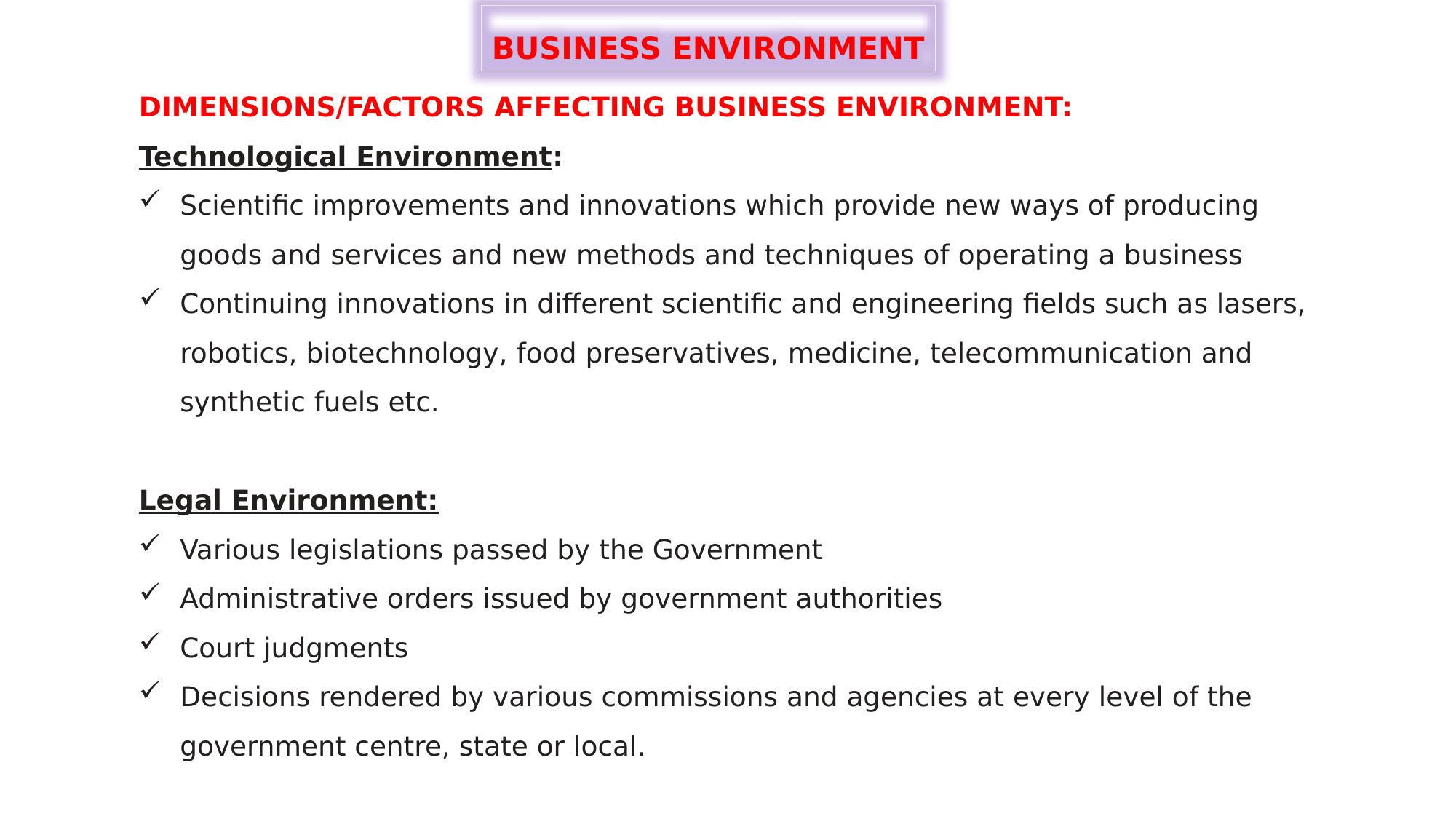

BUSINESS ENVIRONMENT
DIMENSIONS/FACTORS AFFECTING BUSINESS ENVIRONMENT:
Technological Environment:
Scientific improvements and innovations which provide new ways of producing goods and services and new methods and techniques of operating a business
Continuing innovations in different scientific and engineering fields such as lasers, robotics, biotechnology, food preservatives, medicine, telecommunication and synthetic fuels etc.

Legal Environment:
Various legislations passed by the Government
Administrative orders issued by government authorities
Court judgments
Decisions rendered by various commissions and agencies at every level of the government centre, state or local.